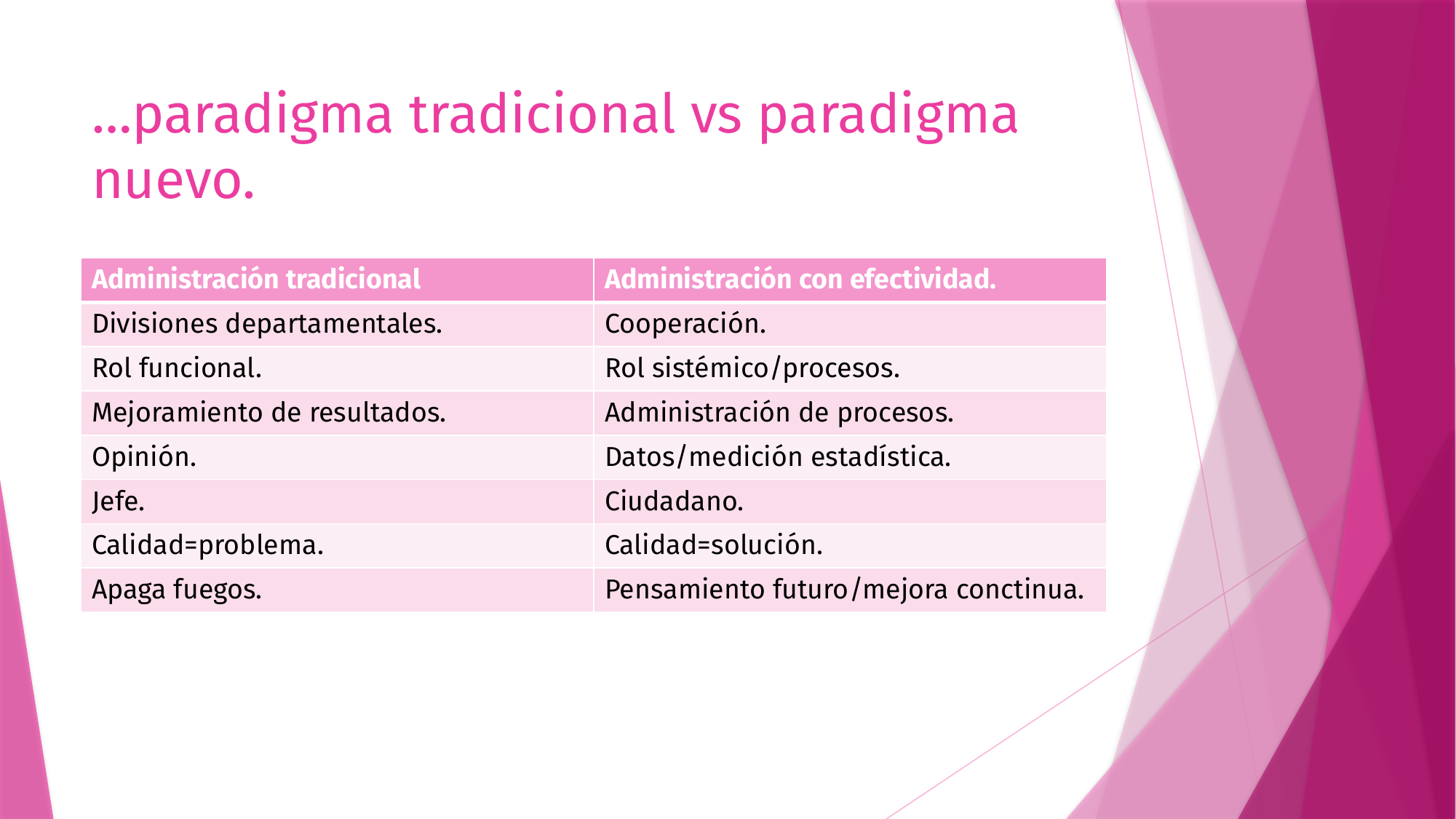

# …paradigma tradicional vs paradigma nuevo.
| Administración tradicional | Administración con efectividad. |
| --- | --- |
| Divisiones departamentales. | Cooperación. |
| Rol funcional. | Rol sistémico/procesos. |
| Mejoramiento de resultados. | Administración de procesos. |
| Opinión. | Datos/medición estadística. |
| Jefe. | Ciudadano. |
| Calidad=problema. | Calidad=solución. |
| Apaga fuegos. | Pensamiento futuro/mejora conctinua. |